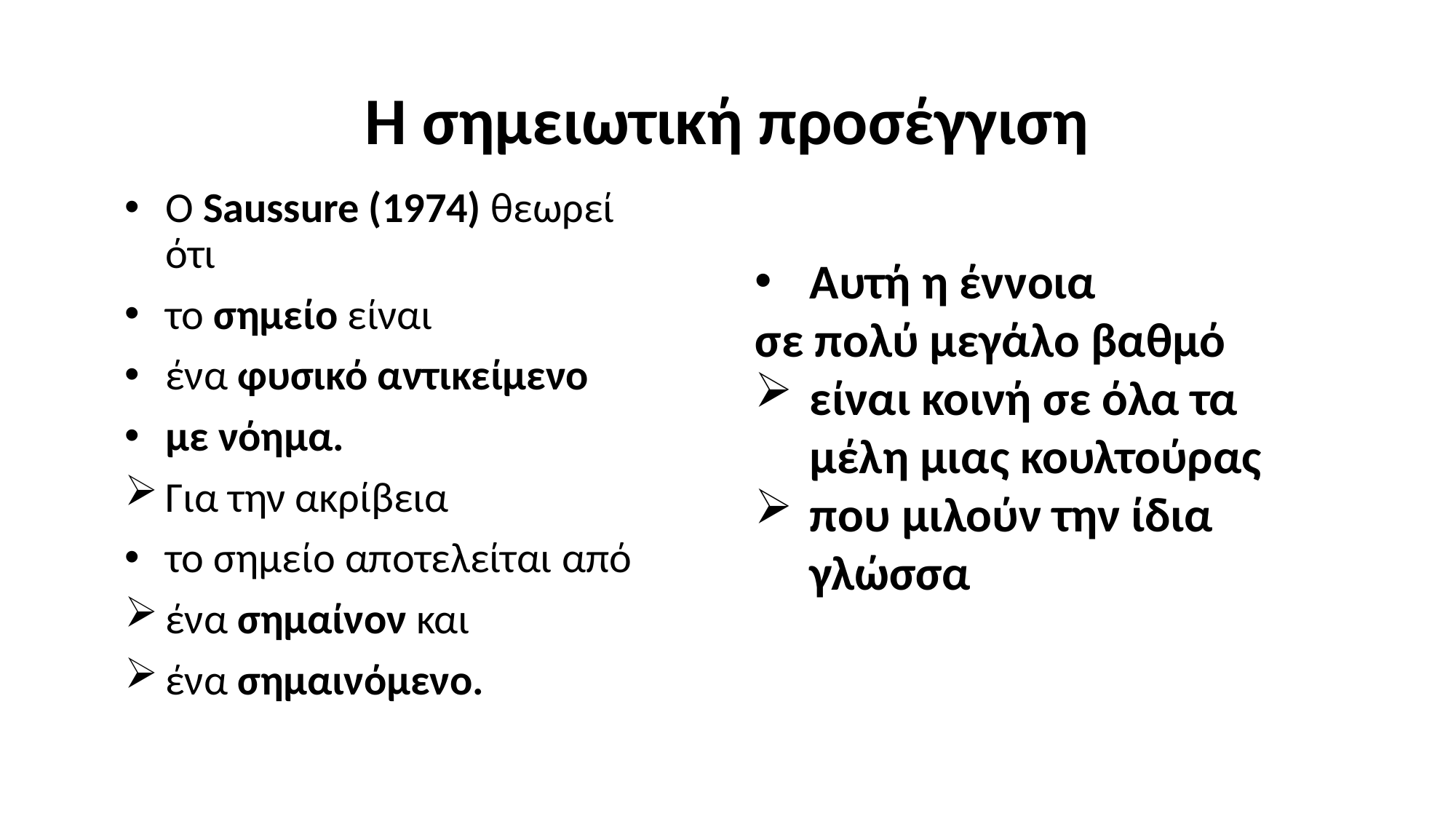

# Η σημειωτική προσέγγιση
Ο Saussure (1974) θεωρεί ότι
το σημείο είναι
ένα φυσικό αντικείμενο
με νόημα.
Για την ακρίβεια
το σημείο αποτελείται από
ένα σημαίνον και
ένα σημαινόμενο.
Αυτή η έννοια
σε πολύ μεγάλο βαθμό
είναι κοινή σε όλα τα μέλη μιας κουλτούρας
που μιλούν την ίδια γλώσσα